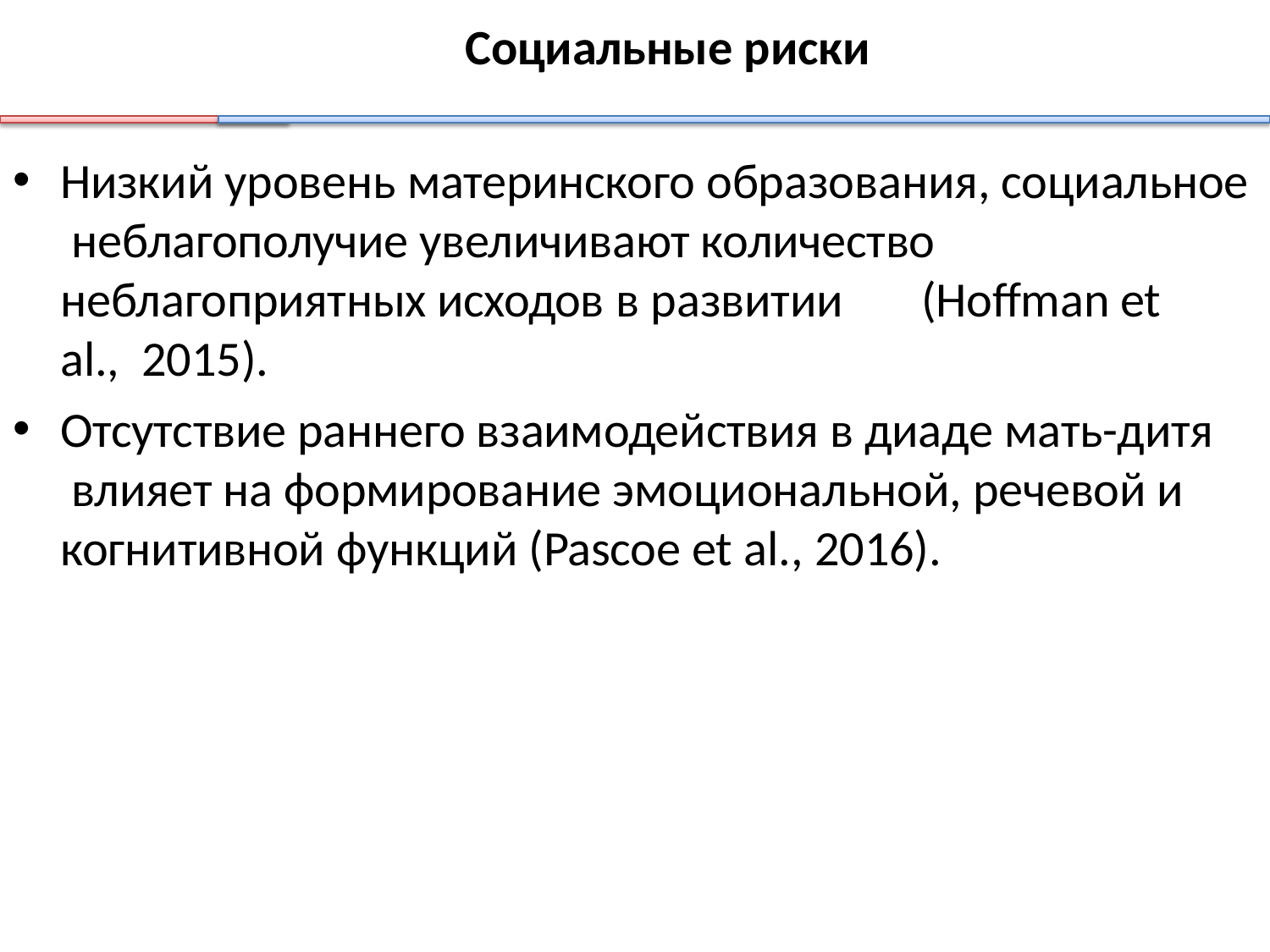

# Социальные риски

Низкий уровень материнского образования, социальное  неблагополучие увеличивают количество
неблагоприятных исходов в развитии	(Hoffman et al.,  2015).
Отсутствие раннего взаимодействия в диаде мать-дитя  влияет на формирование эмоциональной, речевой и  когнитивной функций (Pascoe et al., 2016).